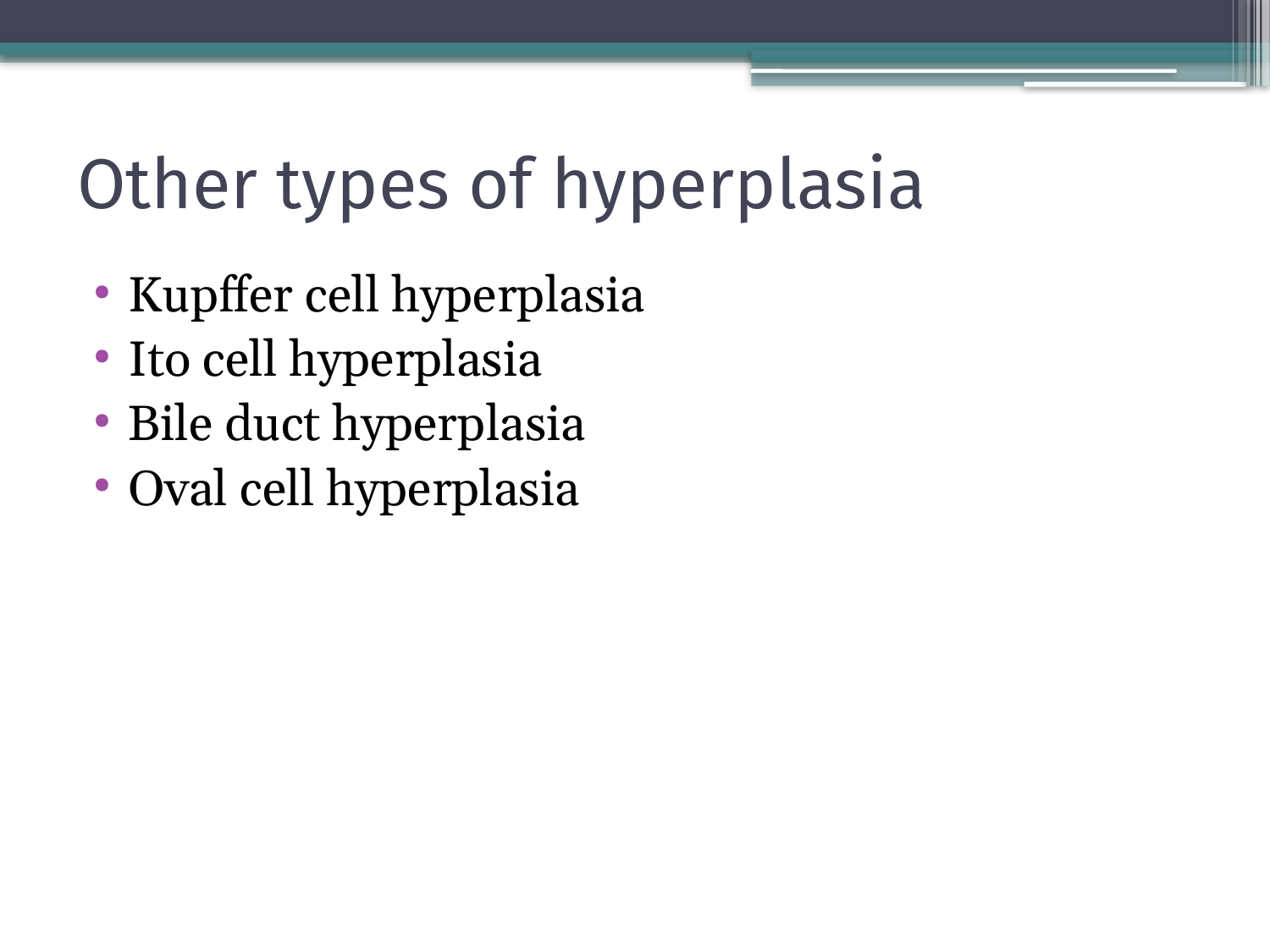

# Other types of hyperplasia
Kupffer cell hyperplasia
Ito cell hyperplasia
Bile duct hyperplasia
Oval cell hyperplasia